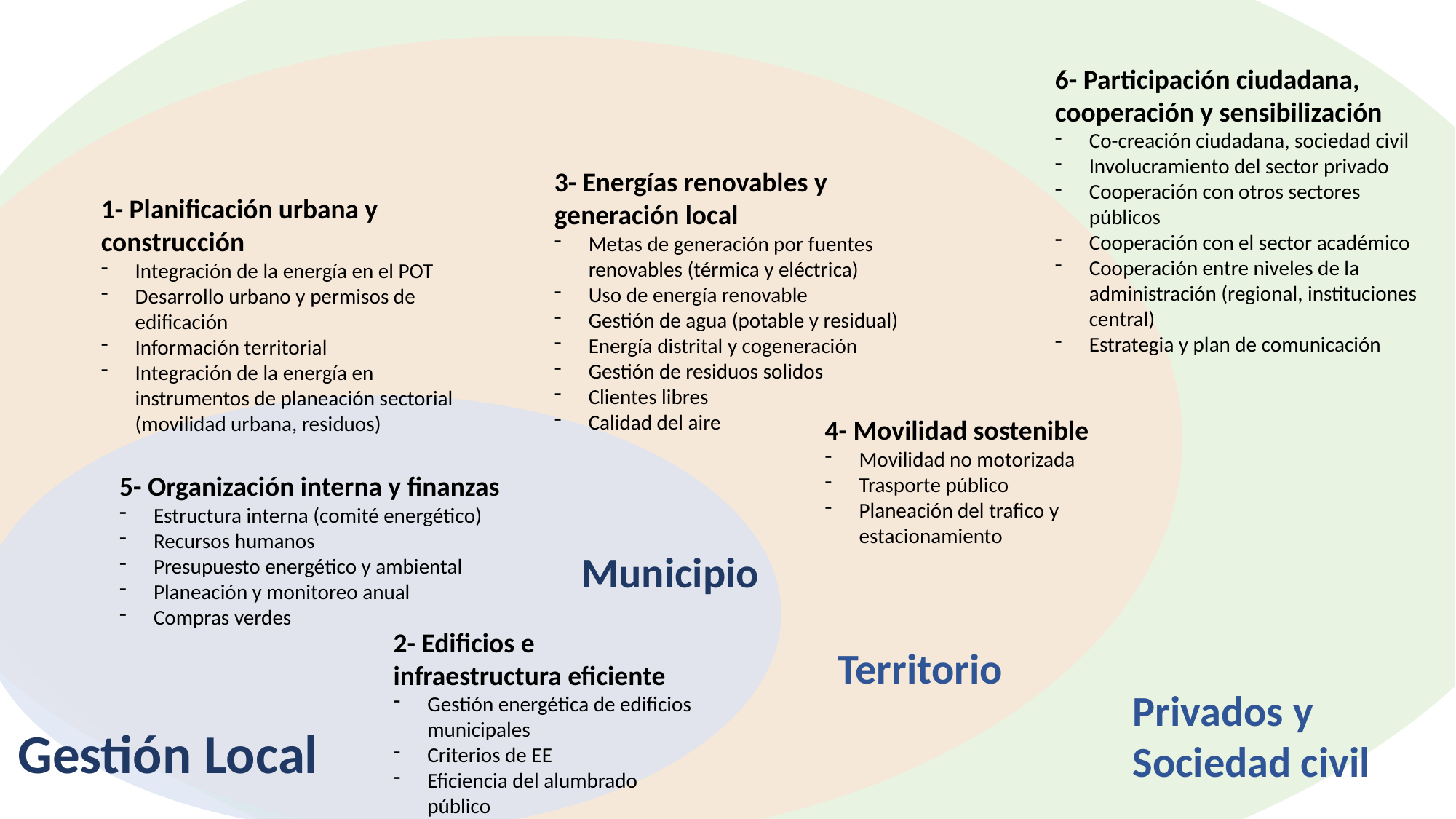

6- Participación ciudadana, cooperación y sensibilización
Co-creación ciudadana, sociedad civil
Involucramiento del sector privado
Cooperación con otros sectores públicos
Cooperación con el sector académico
Cooperación entre niveles de la administración (regional, instituciones central)
Estrategia y plan de comunicación
3- Energías renovables y generación local
Metas de generación por fuentes renovables (térmica y eléctrica)
Uso de energía renovable
Gestión de agua (potable y residual)
Energía distrital y cogeneración
Gestión de residuos solidos
Clientes libres
Calidad del aire
1- Planificación urbana y construcción
Integración de la energía en el POT
Desarrollo urbano y permisos de edificación
Información territorial
Integración de la energía en instrumentos de planeación sectorial (movilidad urbana, residuos)

4- Movilidad sostenible
Movilidad no motorizada
Trasporte público
Planeación del trafico y estacionamiento
5- Organización interna y finanzas
Estructura interna (comité energético)
Recursos humanos
Presupuesto energético y ambiental
Planeación y monitoreo anual
Compras verdes
Municipio
2- Edificios e infraestructura eficiente
Gestión energética de edificios municipales
Criterios de EE
Eficiencia del alumbrado público
Territorio
Privados y Sociedad civil
Gestión Local